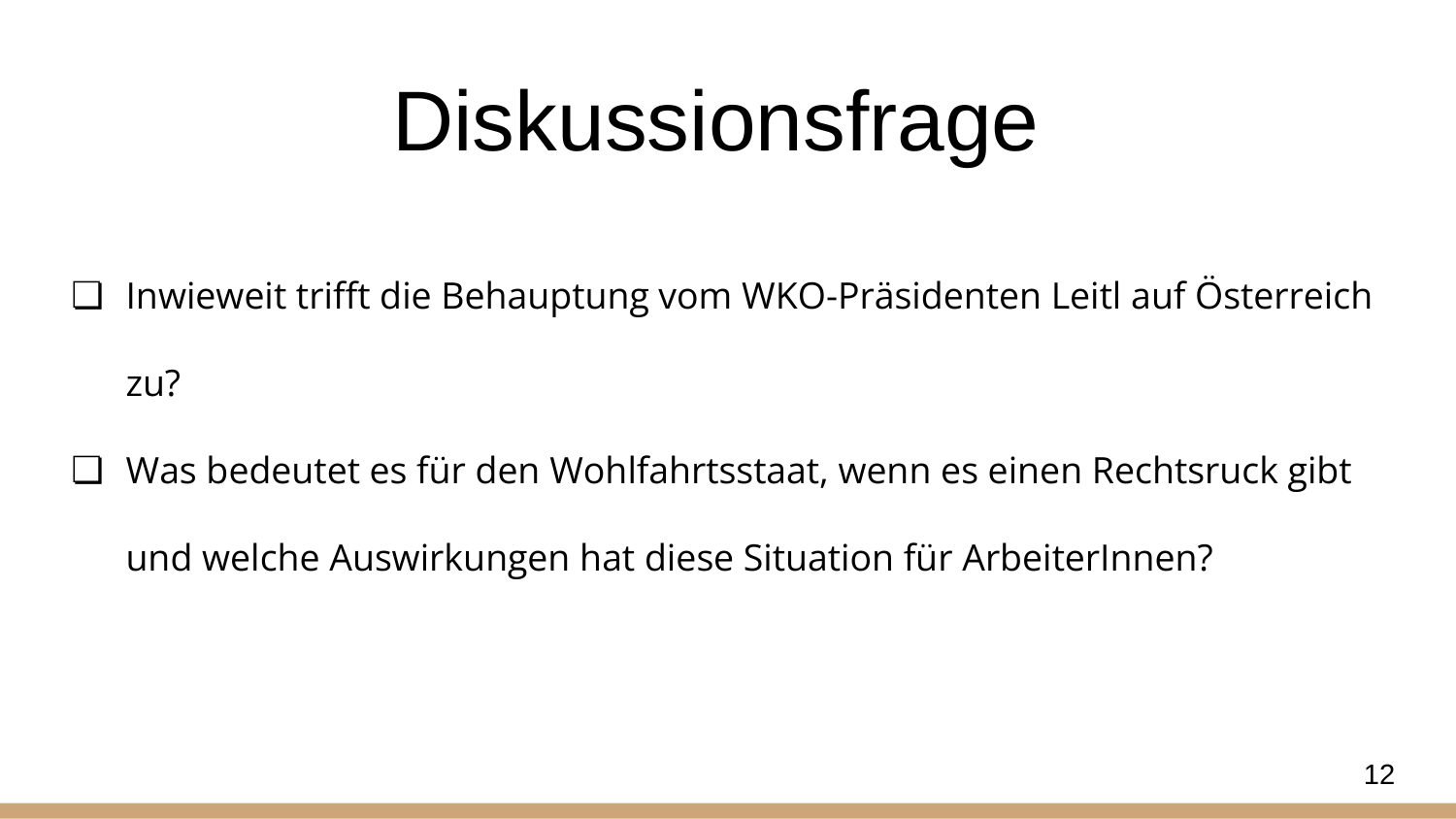

# Diskussionsfrage
Inwieweit trifft die Behauptung vom WKO-Präsidenten Leitl auf Österreich zu?
Was bedeutet es für den Wohlfahrtsstaat, wenn es einen Rechtsruck gibt und welche Auswirkungen hat diese Situation für ArbeiterInnen?

12